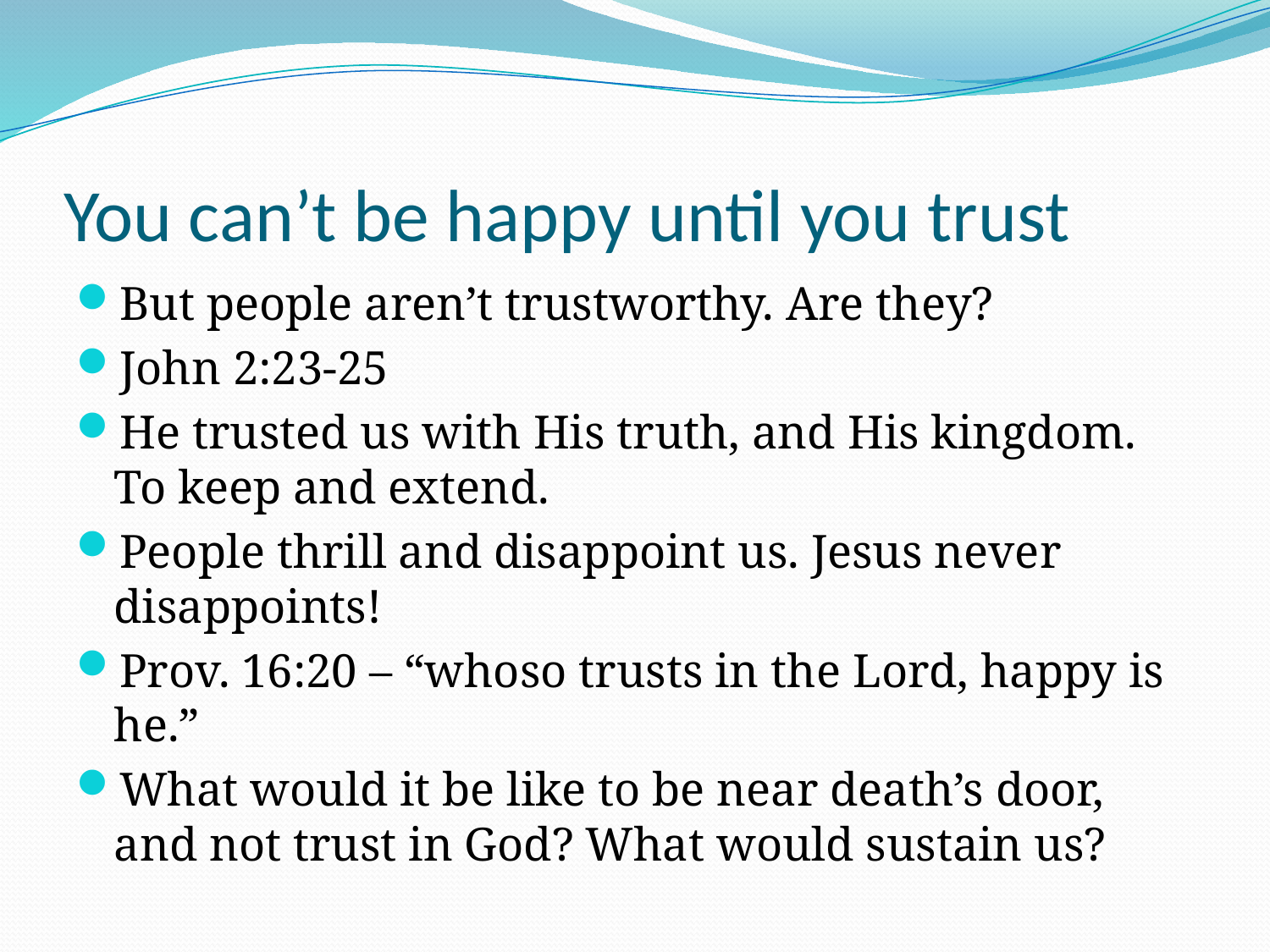

# You can’t be happy until you trust
But people aren’t trustworthy. Are they?
John 2:23-25
He trusted us with His truth, and His kingdom. To keep and extend.
People thrill and disappoint us. Jesus never disappoints!
Prov. 16:20 – “whoso trusts in the Lord, happy is he.”
What would it be like to be near death’s door, and not trust in God? What would sustain us?